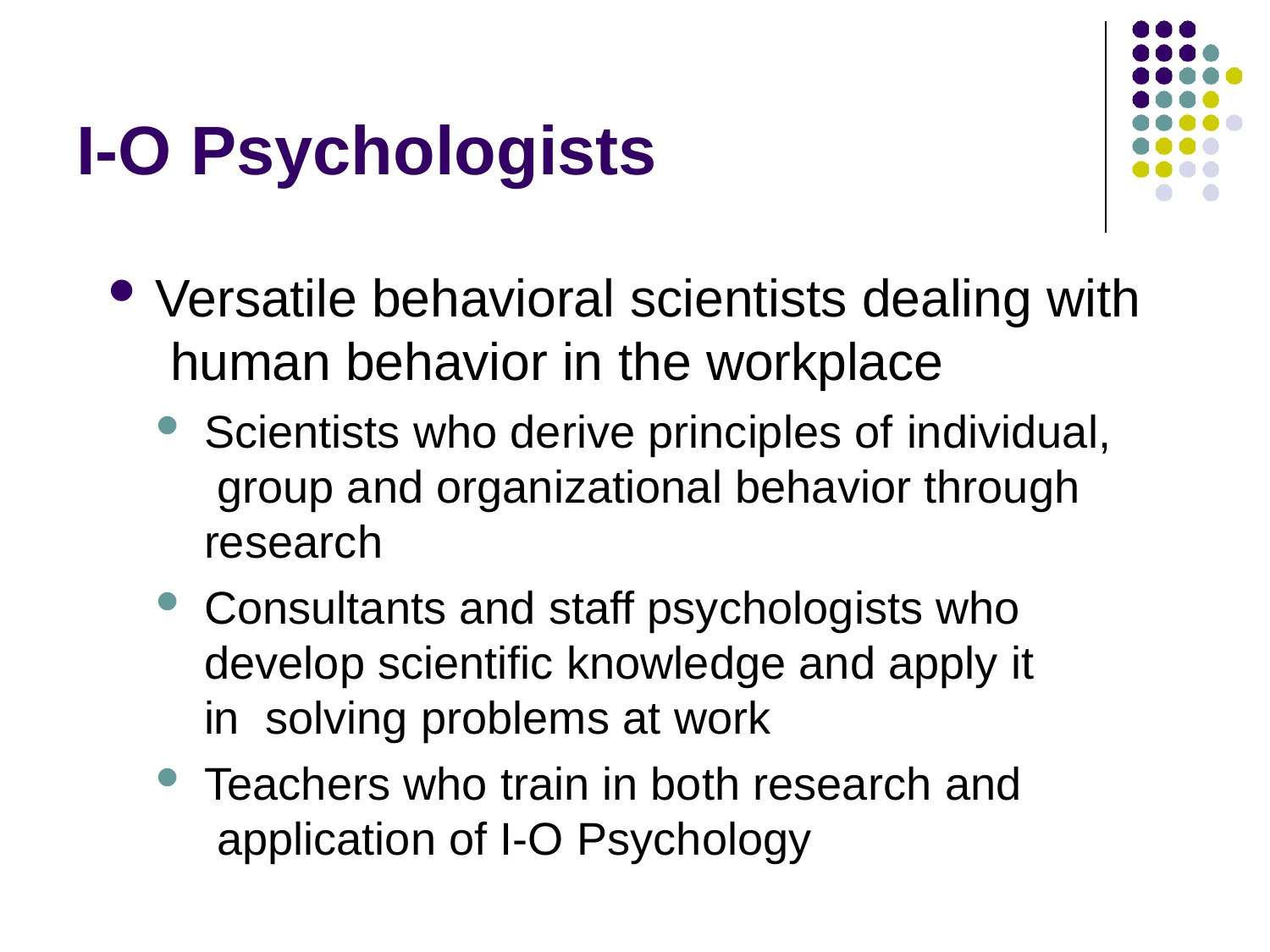

# I-O Psychologists
Versatile behavioral scientists dealing with  human behavior in the workplace
Scientists who derive principles of individual,  group and organizational behavior through  research
Consultants and staff psychologists who  develop scientific knowledge and apply it in  solving problems at work
Teachers who train in both research and  application of I-O Psychology